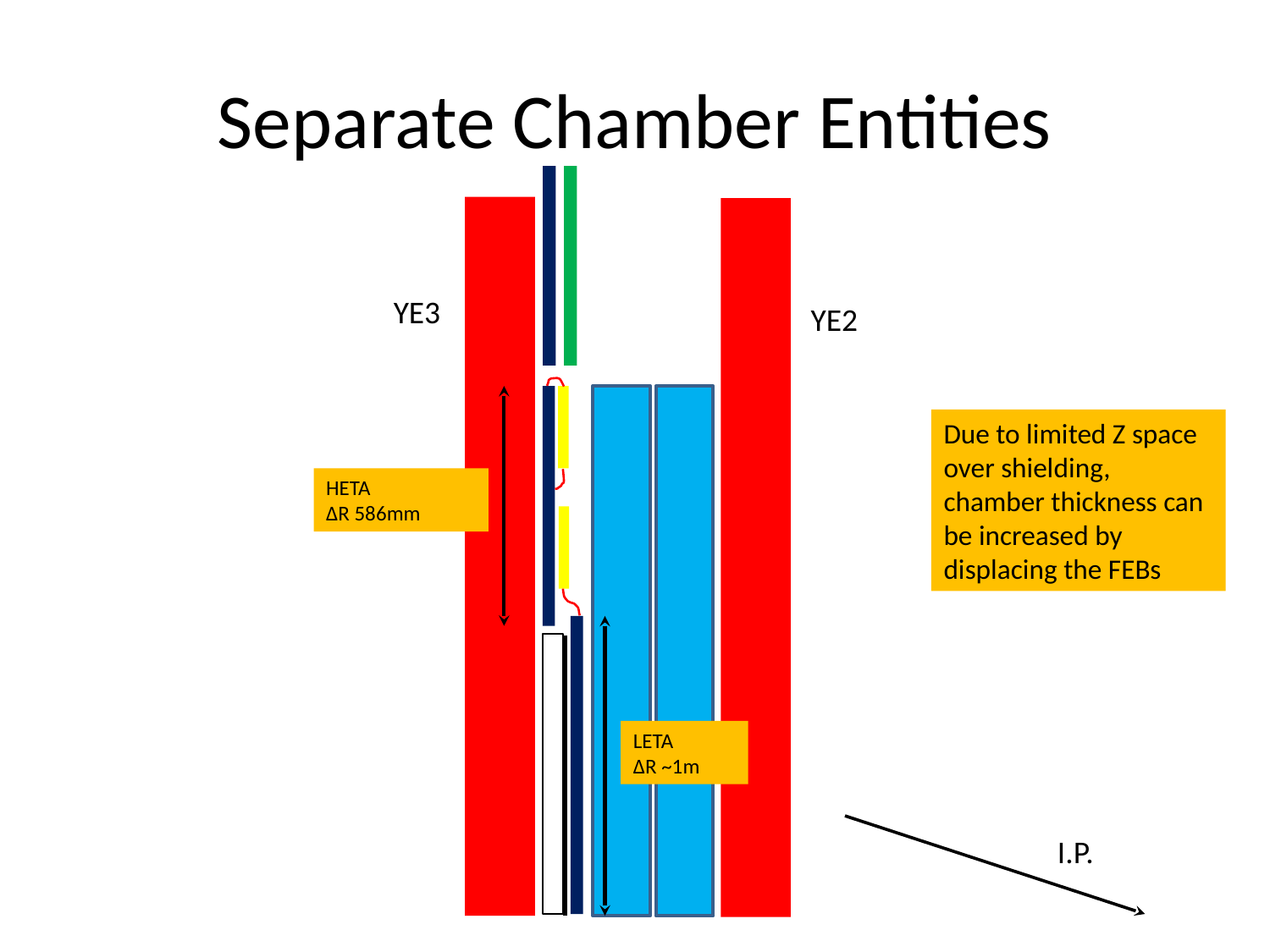

# Separate Chamber Entities

YE3
YE2

Due to limited Z space over shielding, chamber thickness can be increased by displacing the FEBs
HETA
∆R 586mm

LETA
∆R ~1m
I.P.